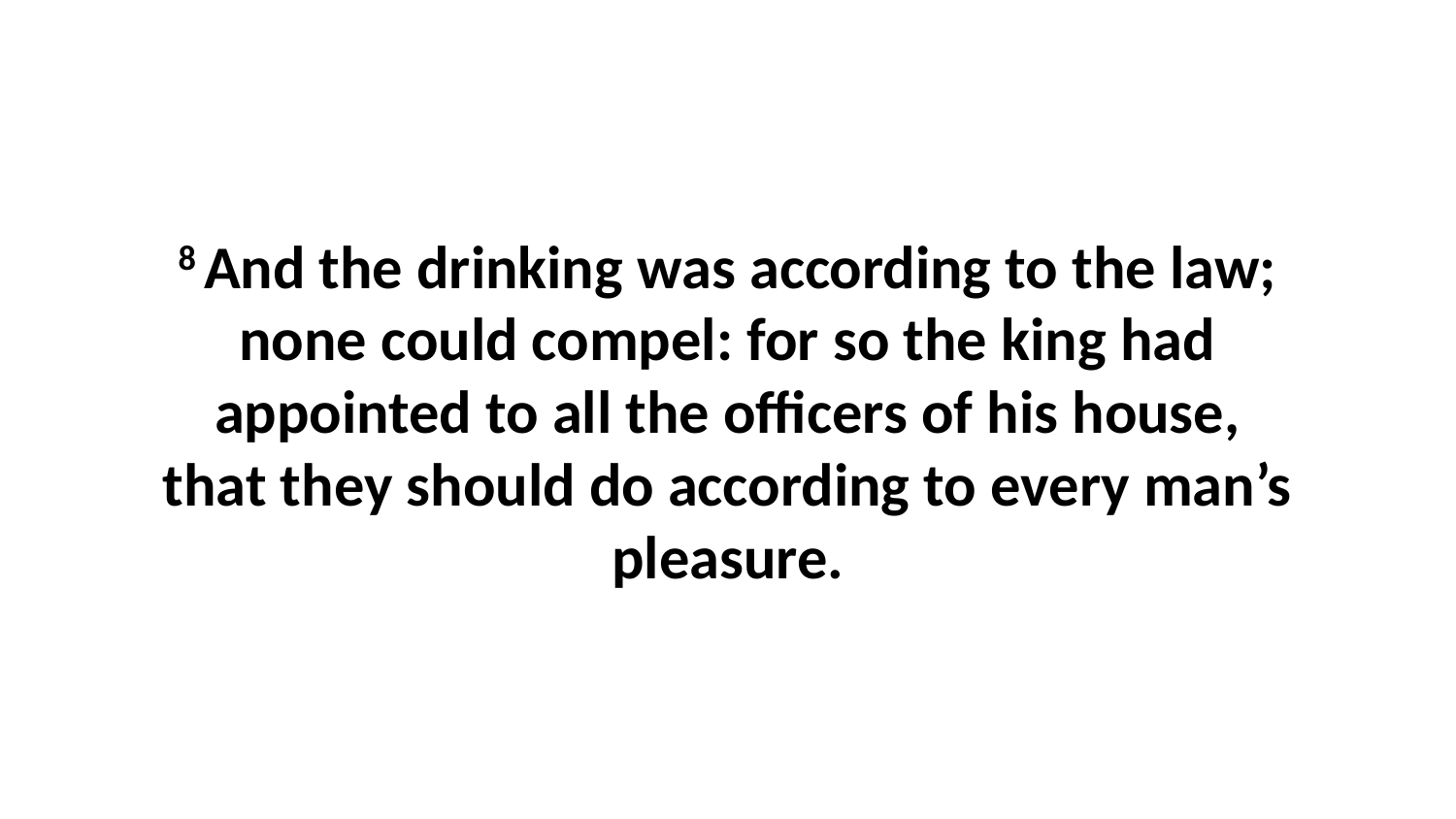

8 And the drinking was according to the law; none could compel: for so the king had appointed to all the officers of his house, that they should do according to every man’s pleasure.